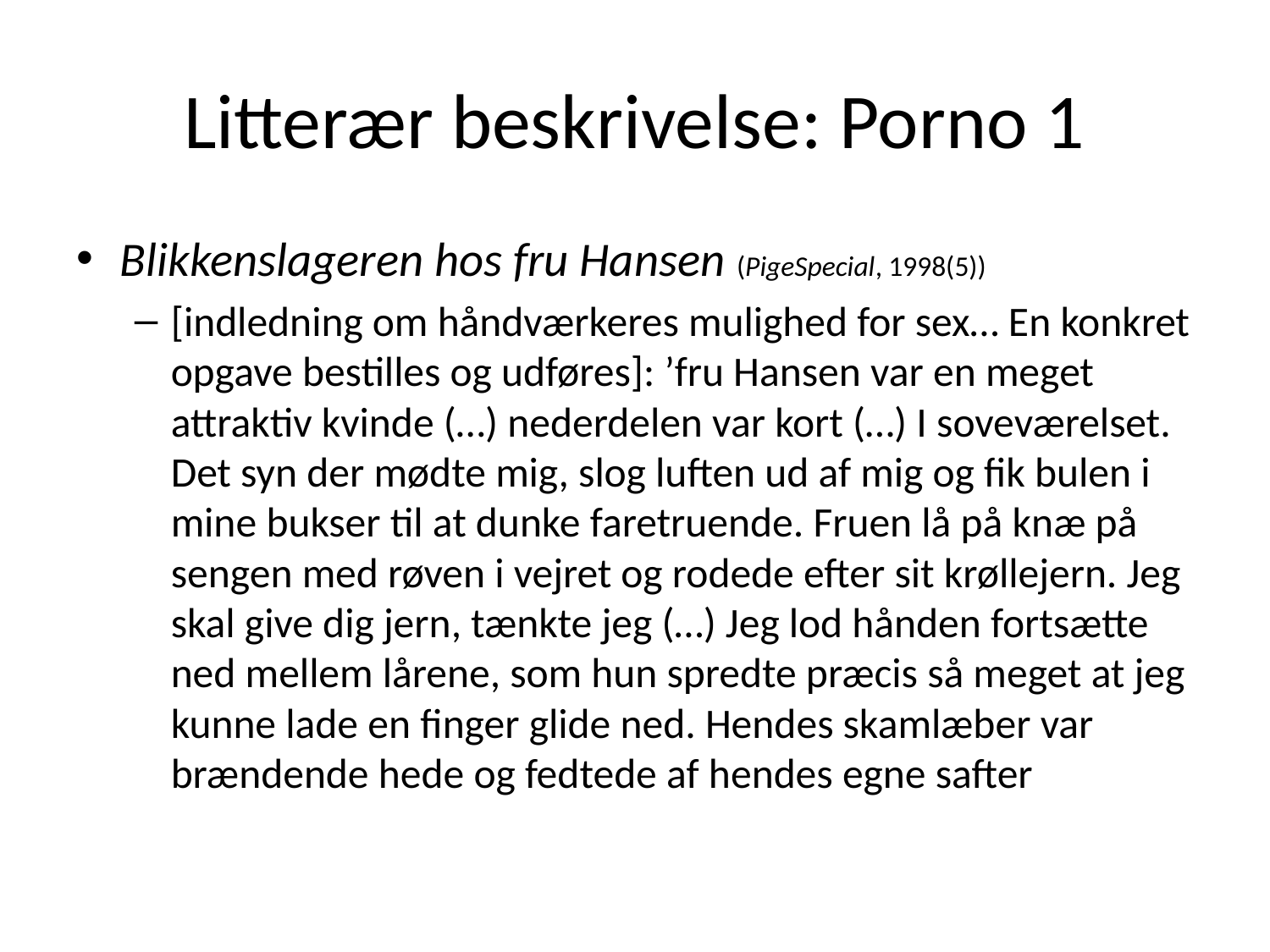

# Litterær beskrivelse: Porno 1
Blikkenslageren hos fru Hansen (PigeSpecial, 1998(5))
[indledning om håndværkeres mulighed for sex… En konkret opgave bestilles og udføres]: ’fru Hansen var en meget attraktiv kvinde (…) nederdelen var kort (…) I soveværelset. Det syn der mødte mig, slog luften ud af mig og fik bulen i mine bukser til at dunke faretruende. Fruen lå på knæ på sengen med røven i vejret og rodede efter sit krøllejern. Jeg skal give dig jern, tænkte jeg (…) Jeg lod hånden fortsætte ned mellem lårene, som hun spredte præcis så meget at jeg kunne lade en finger glide ned. Hendes skamlæber var brændende hede og fedtede af hendes egne safter